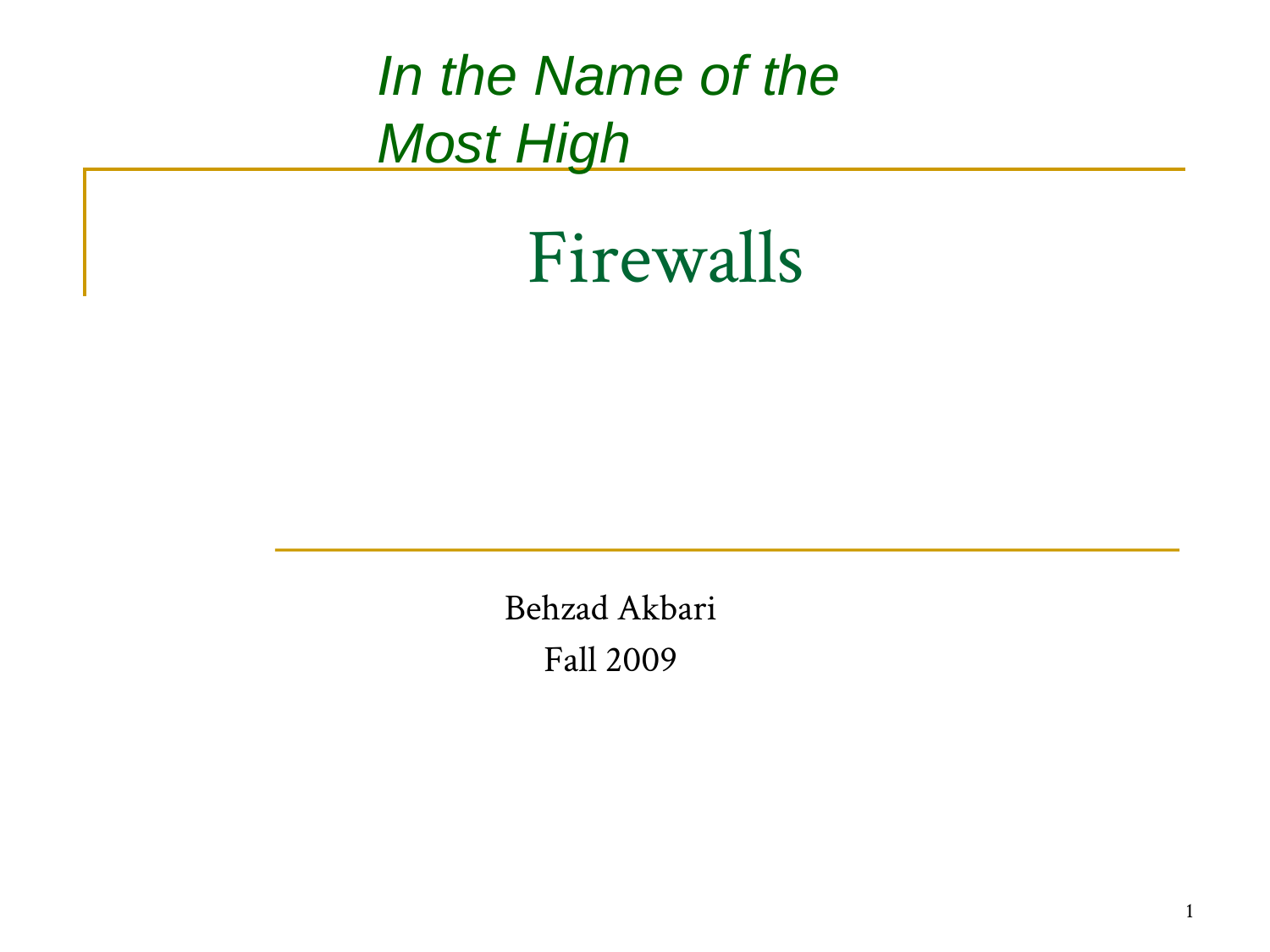

In the Name of the Most High
# Firewalls
Behzad Akbari
Fall 2009
1